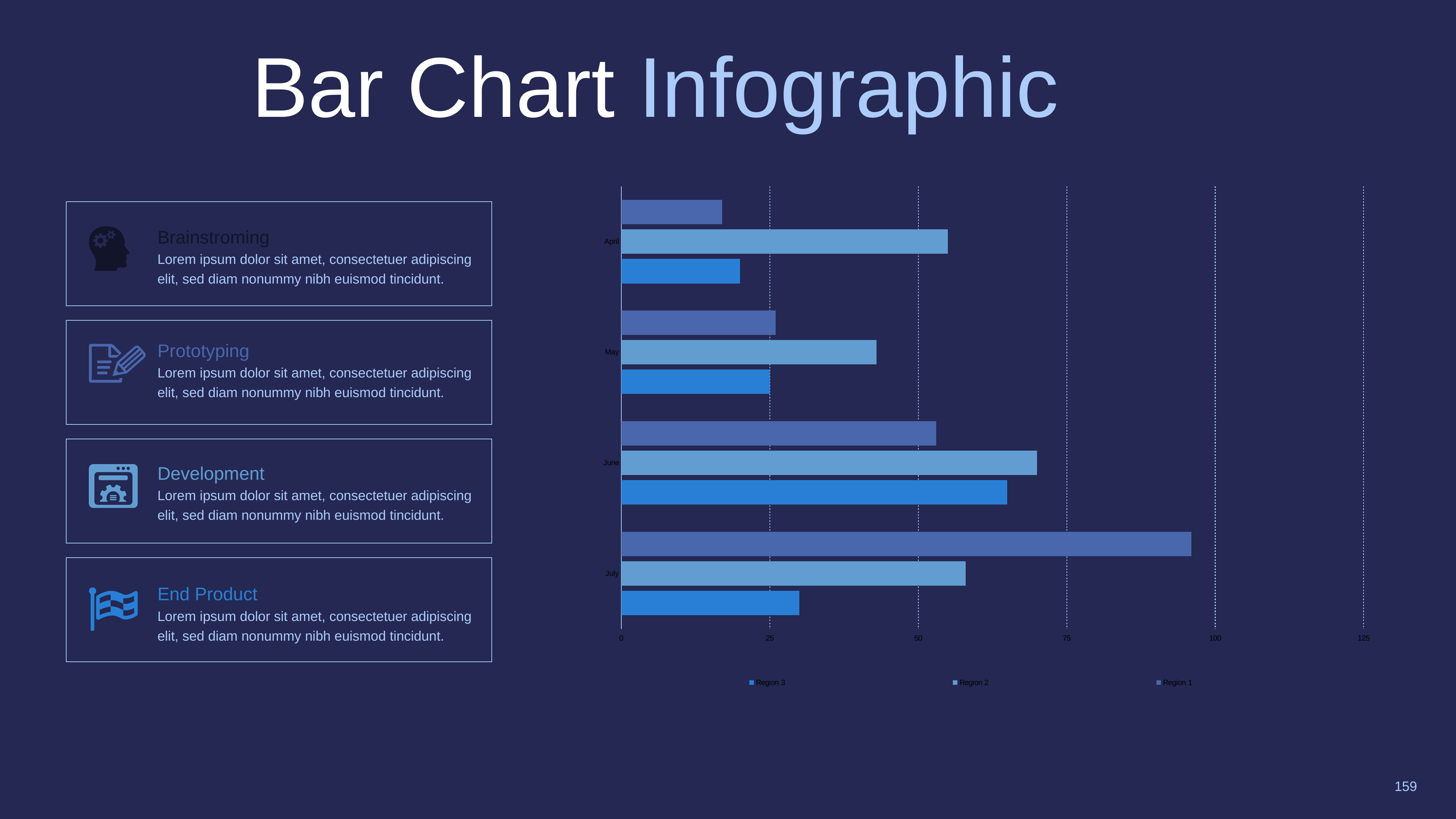

Bar Chart Infographic

### Chart:

| Category | Region 1 | Region 2 | Region 3 |
|---|---|---|---|
| April | 17.0 | 55.0 | 20.0 |
| May | 26.0 | 43.0 | 25.0 |
| June | 53.0 | 70.0 | 65.0 |
| July | 96.0 | 58.0 | 30.0 |
Brainstroming
Lorem ipsum dolor sit amet, consectetuer adipiscing elit, sed diam nonummy nibh euismod tincidunt.

Prototyping
Lorem ipsum dolor sit amet, consectetuer adipiscing elit, sed diam nonummy nibh euismod tincidunt.

Development
Lorem ipsum dolor sit amet, consectetuer adipiscing elit, sed diam nonummy nibh euismod tincidunt.

End Product
Lorem ipsum dolor sit amet, consectetuer adipiscing elit, sed diam nonummy nibh euismod tincidunt.

159